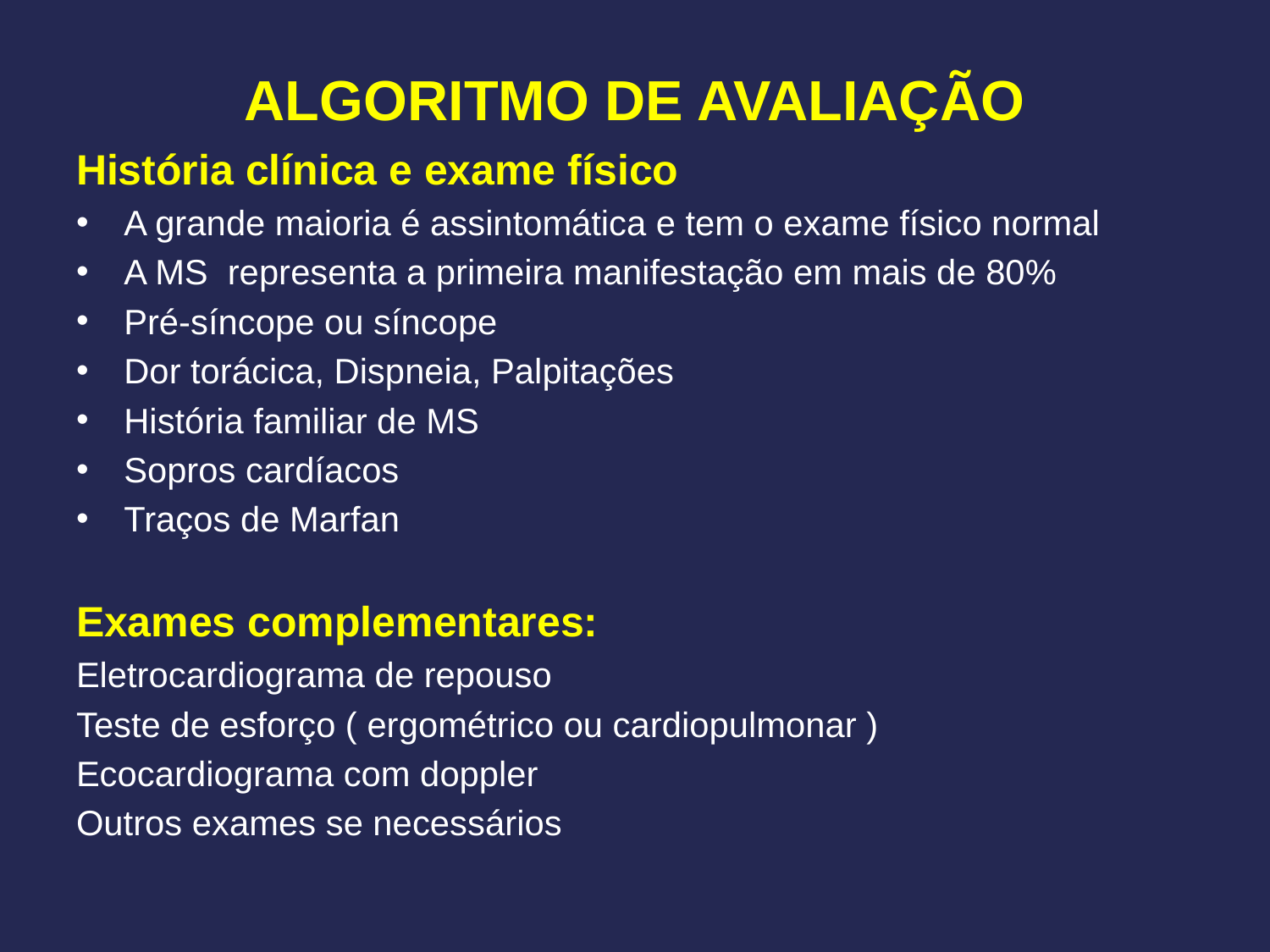

# ALGORITMO DE AVALIAÇÃO
História clínica e exame físico
A grande maioria é assintomática e tem o exame físico normal
A MS  representa a primeira manifestação em mais de 80%
Pré-síncope ou síncope
Dor torácica, Dispneia, Palpitações
História familiar de MS
Sopros cardíacos
Traços de Marfan

Exames complementares:
Eletrocardiograma de repouso
Teste de esforço ( ergométrico ou cardiopulmonar )
Ecocardiograma com doppler
Outros exames se necessários